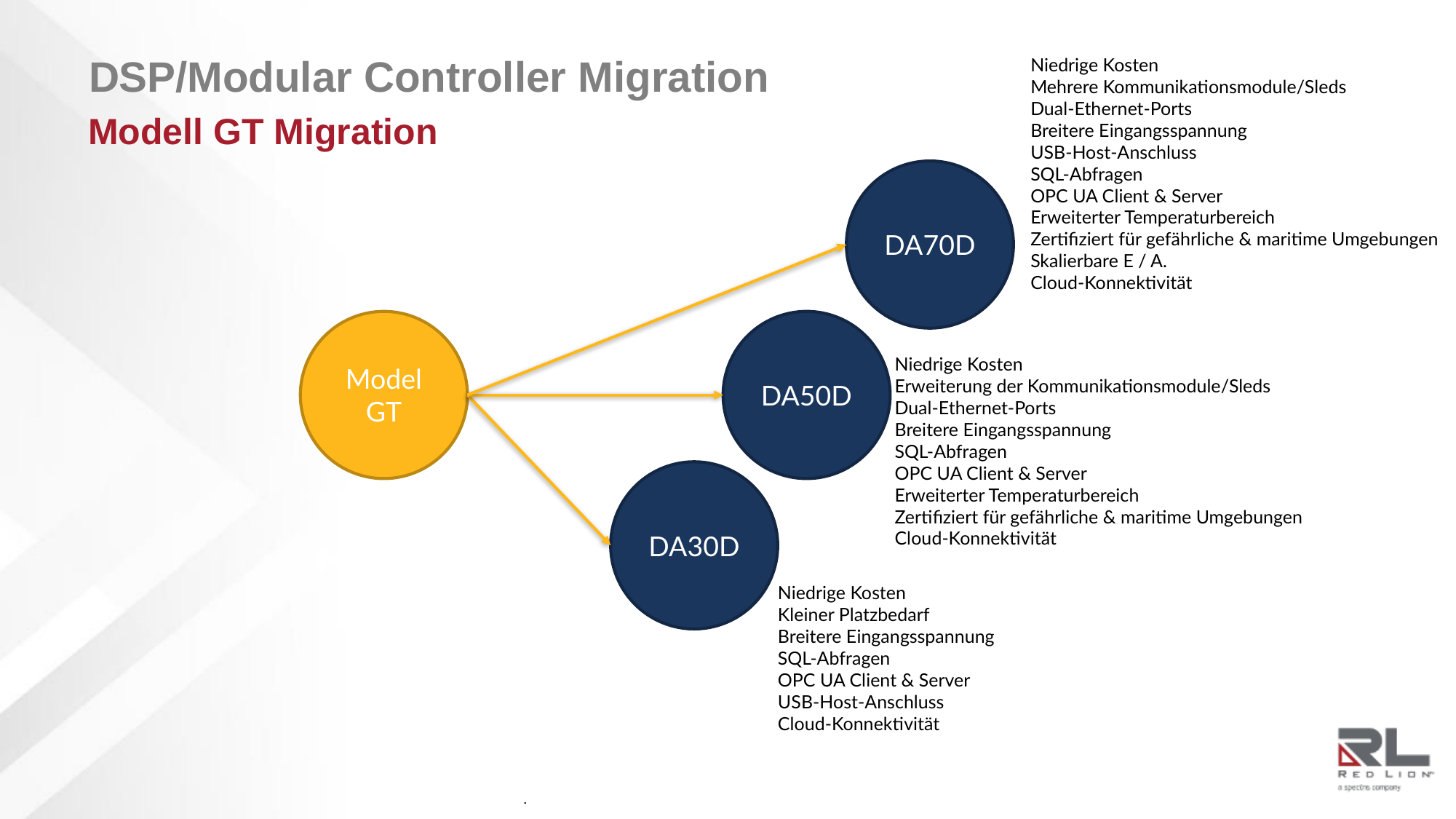

DSP/Modular Controller Migration
Niedrige Kosten
Mehrere Kommunikationsmodule/Sleds
Dual-Ethernet-Ports
Breitere Eingangsspannung
USB-Host-Anschluss
SQL-Abfragen
OPC UA Client & Server
Erweiterter Temperaturbereich
Zertifiziert für gefährliche & maritime Umgebungen
Skalierbare E / A.
Cloud-Konnektivität
Modell GT Migration
DA70D
DA50D
Model GT
Niedrige Kosten
Erweiterung der Kommunikationsmodule/Sleds
Dual-Ethernet-Ports
Breitere Eingangsspannung
SQL-Abfragen
OPC UA Client & Server
Erweiterter Temperaturbereich
Zertifiziert für gefährliche & maritime Umgebungen
Cloud-Konnektivität
DA30D
Niedrige Kosten
Kleiner Platzbedarf
Breitere Eingangsspannung
SQL-Abfragen
OPC UA Client & Server
USB-Host-Anschluss
Cloud-Konnektivität
.